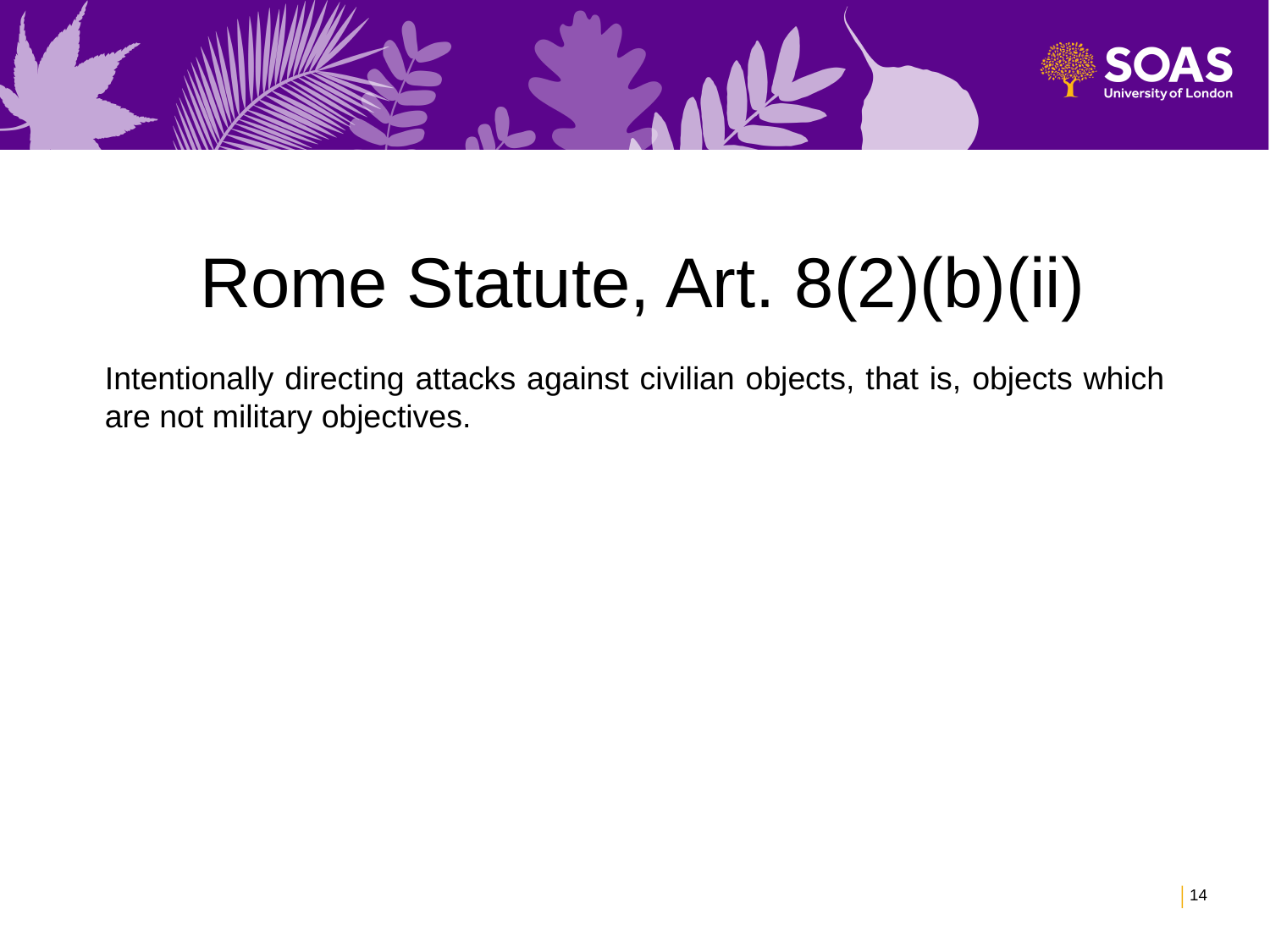

# Rome Statute, Art. 8(2)(b)(ii)
Intentionally directing attacks against civilian objects, that is, objects which are not military objectives.

14